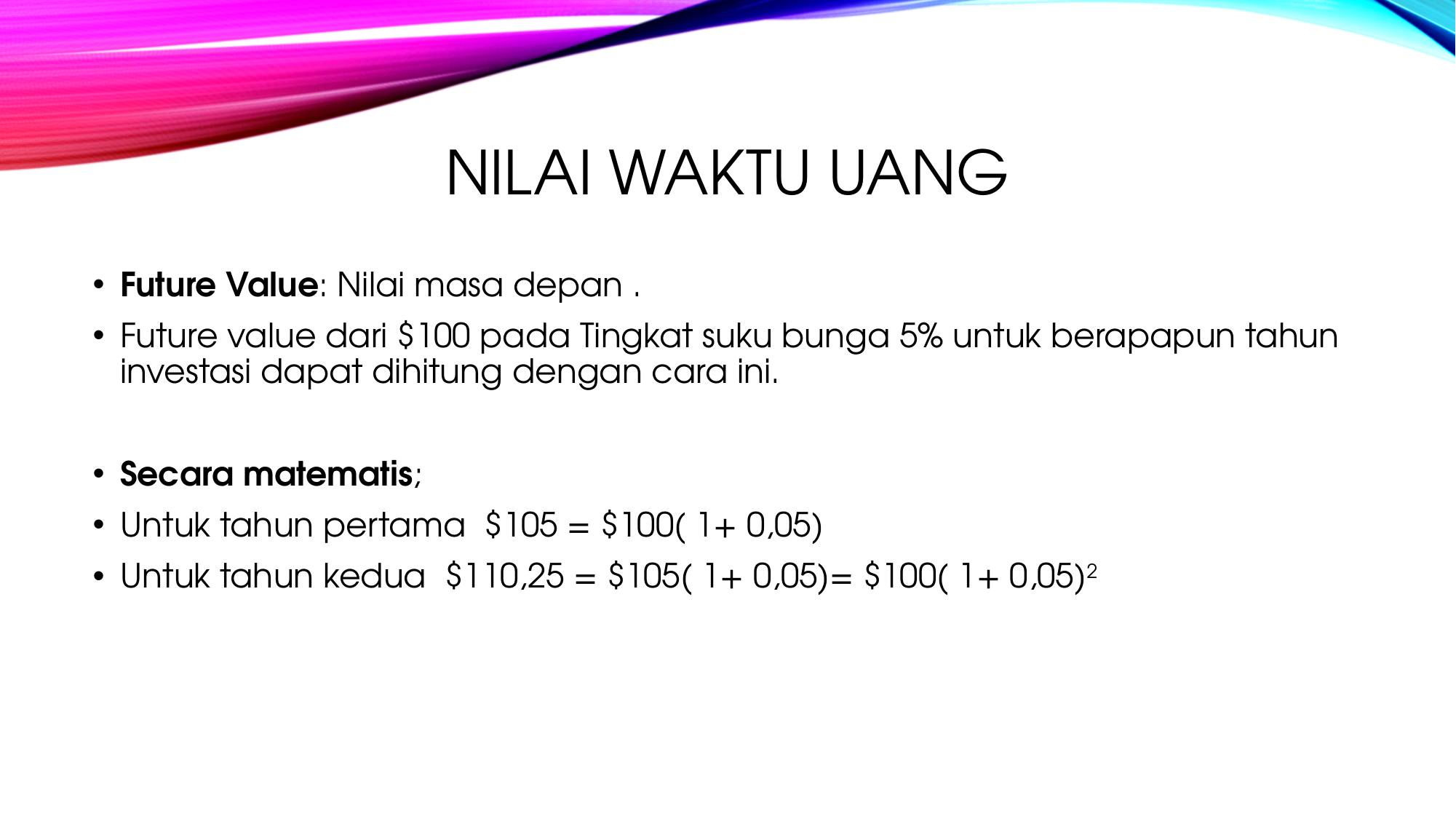

# Nilai Waktu Uang
Future Value: Nilai masa depan .
Future value dari $100 pada Tingkat suku bunga 5% untuk berapapun tahun investasi dapat dihitung dengan cara ini.

Secara matematis;
Untuk tahun pertama  $105 = $100( 1+ 0,05)
Untuk tahun kedua  $110,25 = $105( 1+ 0,05)= $100( 1+ 0,05)2